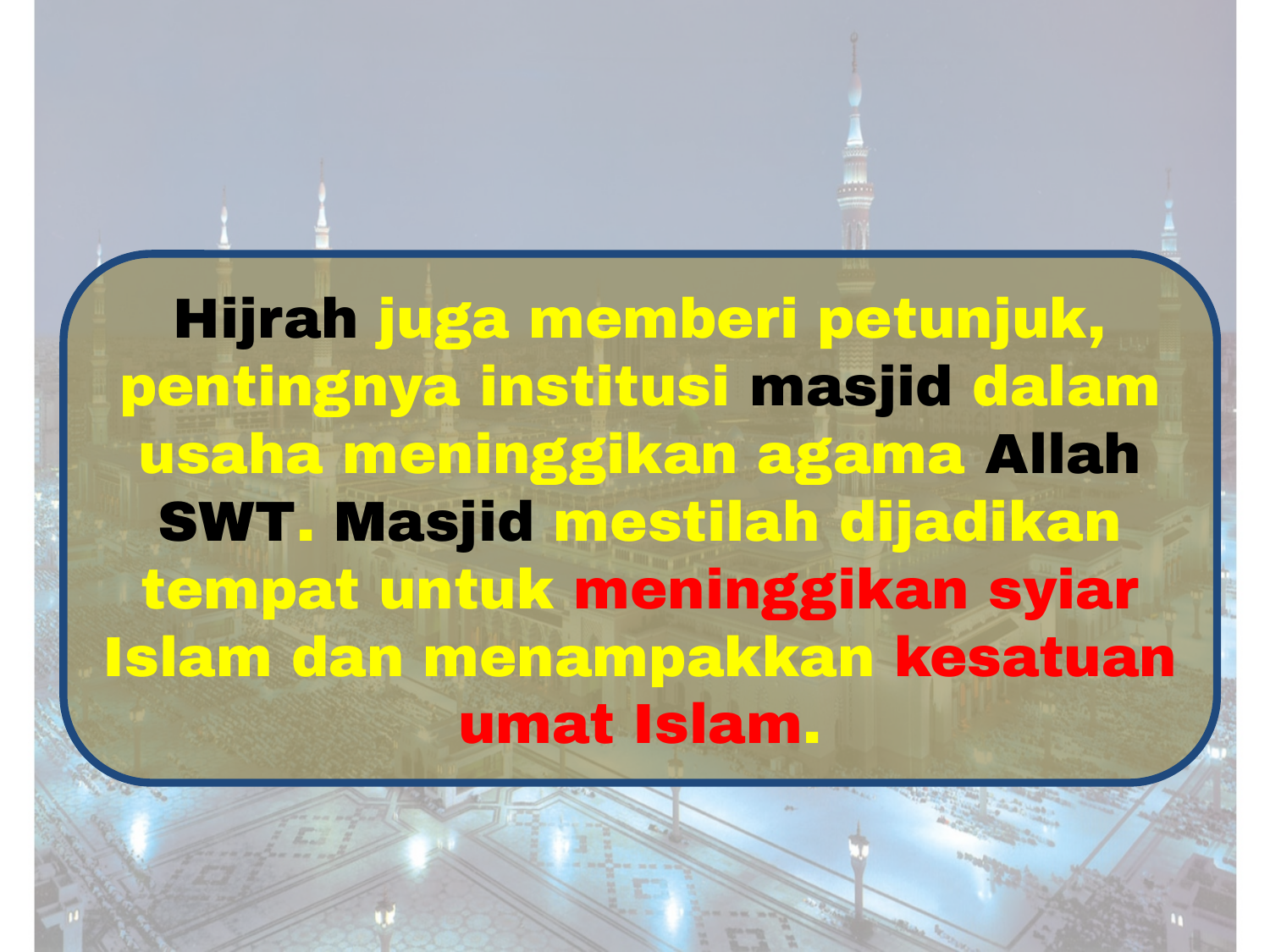

Hijrah juga memberi petunjuk, pentingnya institusi masjid dalam usaha meninggikan agama Allah SWT. Masjid mestilah dijadikan tempat untuk meninggikan syiar Islam dan menampakkan kesatuan umat Islam.